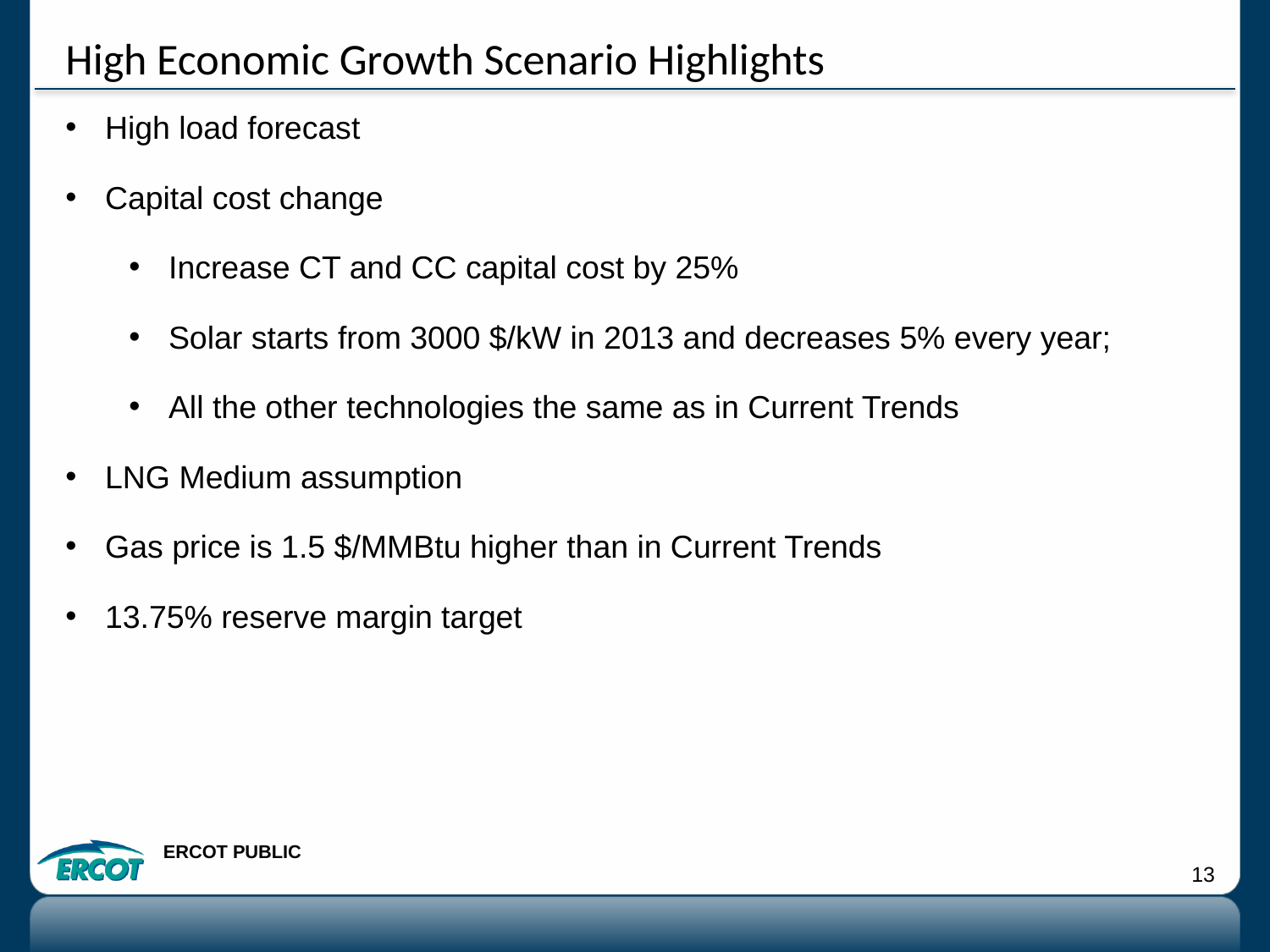

# High Economic Growth Scenario Highlights
High load forecast
Capital cost change
Increase CT and CC capital cost by 25%
Solar starts from 3000 $/kW in 2013 and decreases 5% every year;
All the other technologies the same as in Current Trends
LNG Medium assumption
Gas price is 1.5 $/MMBtu higher than in Current Trends
13.75% reserve margin target